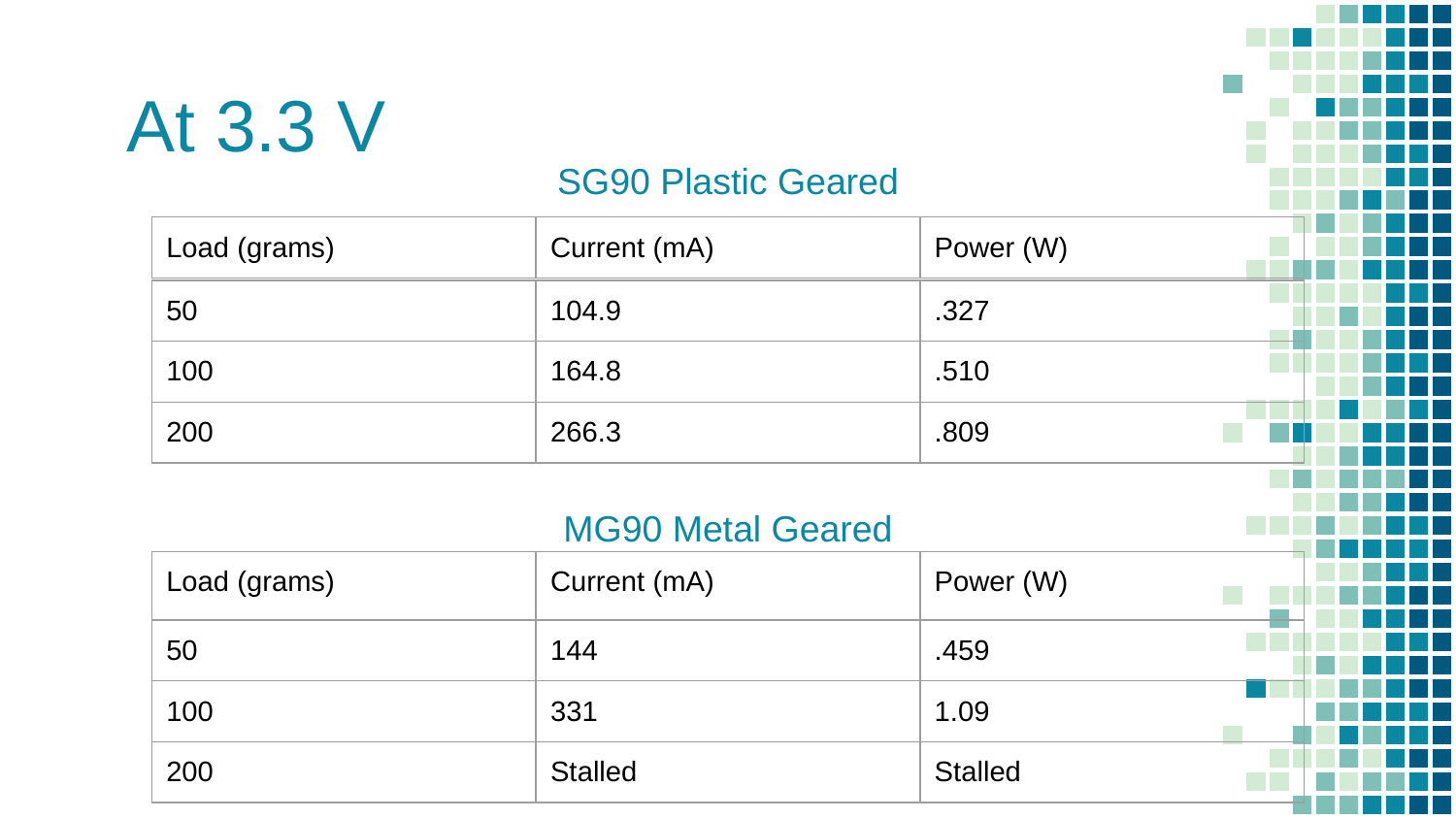

# At 3.3 V
SG90 Plastic Geared
| Load (grams) | Current (mA) | Power (W) |
| --- | --- | --- |
| 50 | 104.9 | .327 |
| --- | --- | --- |
| 100 | 164.8 | .510 |
| 200 | 266.3 | .809 |
MG90 Metal Geared
| Load (grams) | Current (mA) | Power (W) |
| --- | --- | --- |
| 50 | 144 | .459 |
| --- | --- | --- |
| 100 | 331 | 1.09 |
| 200 | Stalled | Stalled |